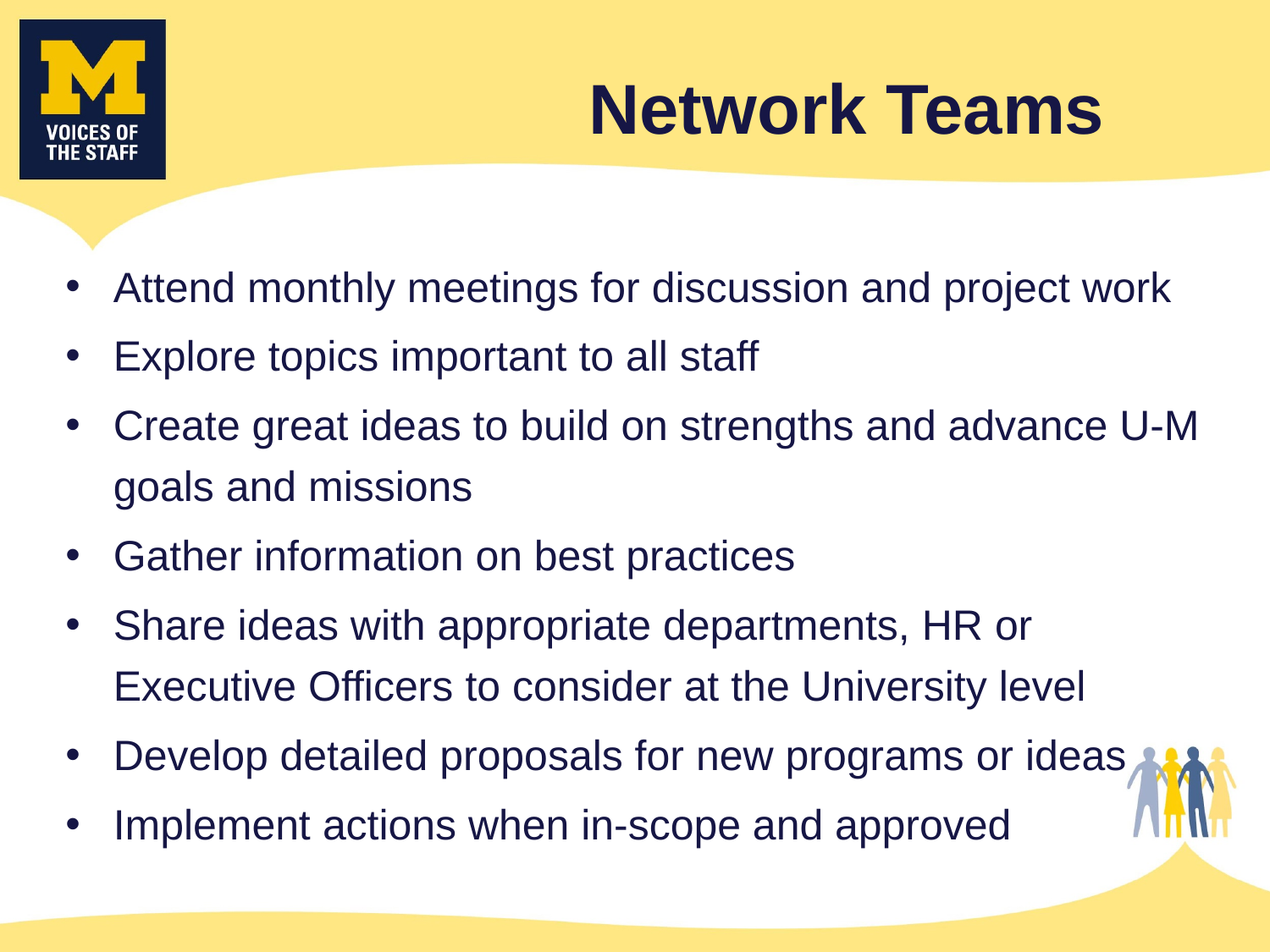

Network Teams
Attend monthly meetings for discussion and project work
Explore topics important to all staff
Create great ideas to build on strengths and advance U-M goals and missions
Gather information on best practices
Share ideas with appropriate departments, HR or Executive Officers to consider at the University level
Develop detailed proposals for new programs or ideas
Implement actions when in-scope and approved